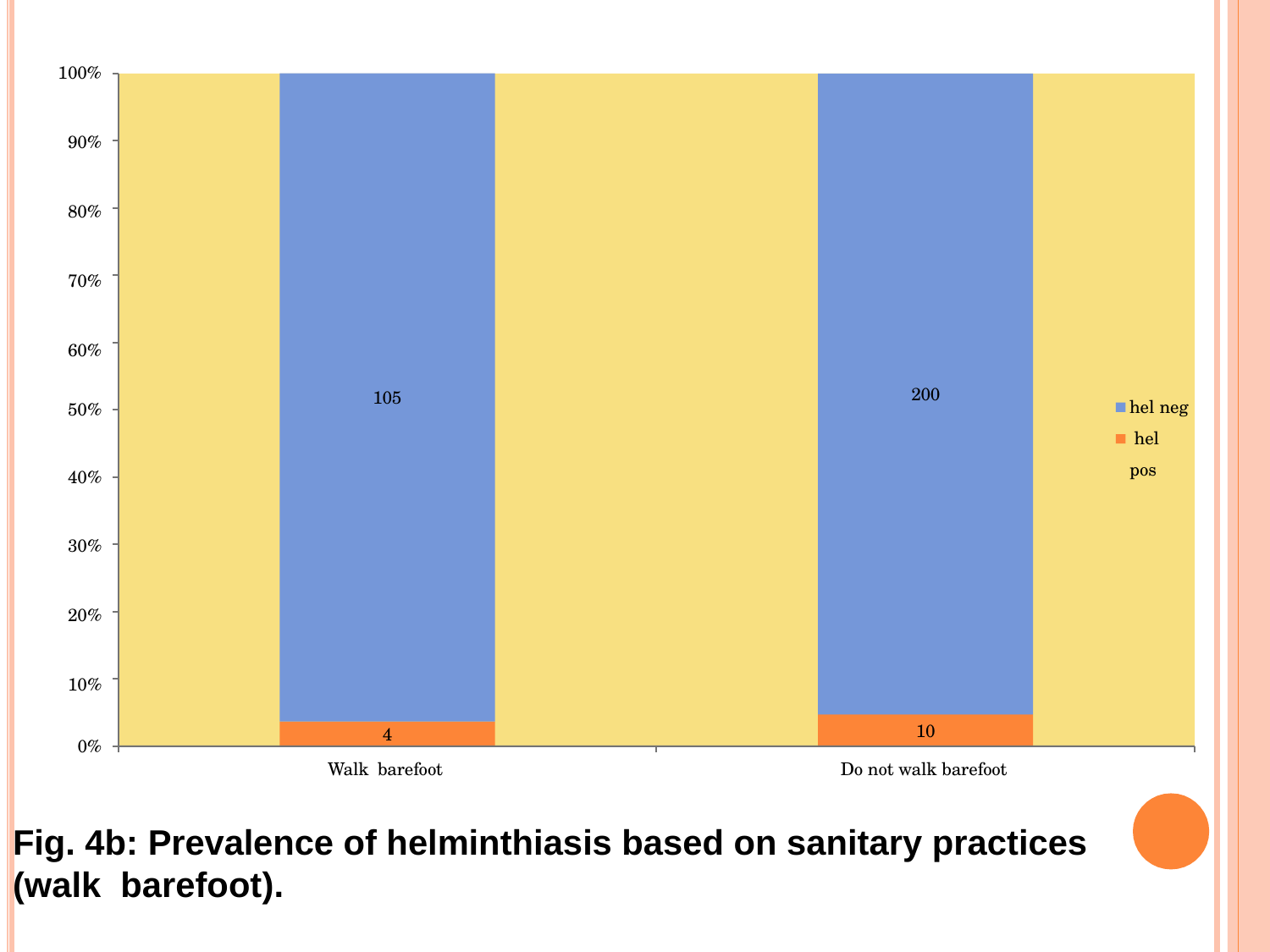

100%

90%

80%

70%

60%

200
hel neg  hel pos
105
50%

40%

30%

20%

10%

10
4

0%

Walk barefoot
Do not walk barefoot
Fig. 4b: Prevalence of helminthiasis based on sanitary practices (walk  barefoot).